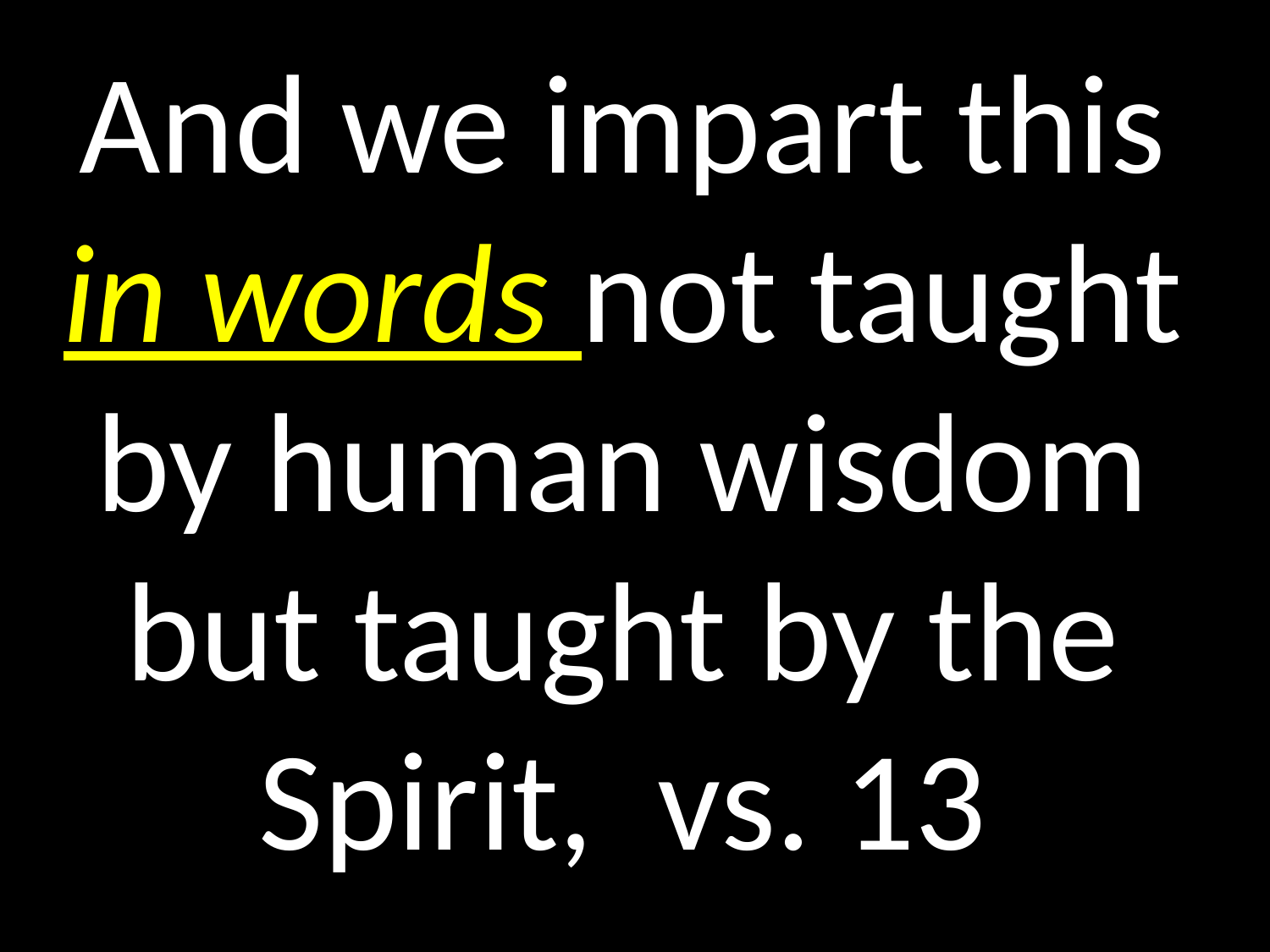

# And we impart this in words not taught by human wisdom but taught by the Spirit,  vs. 13
GOD
GOD